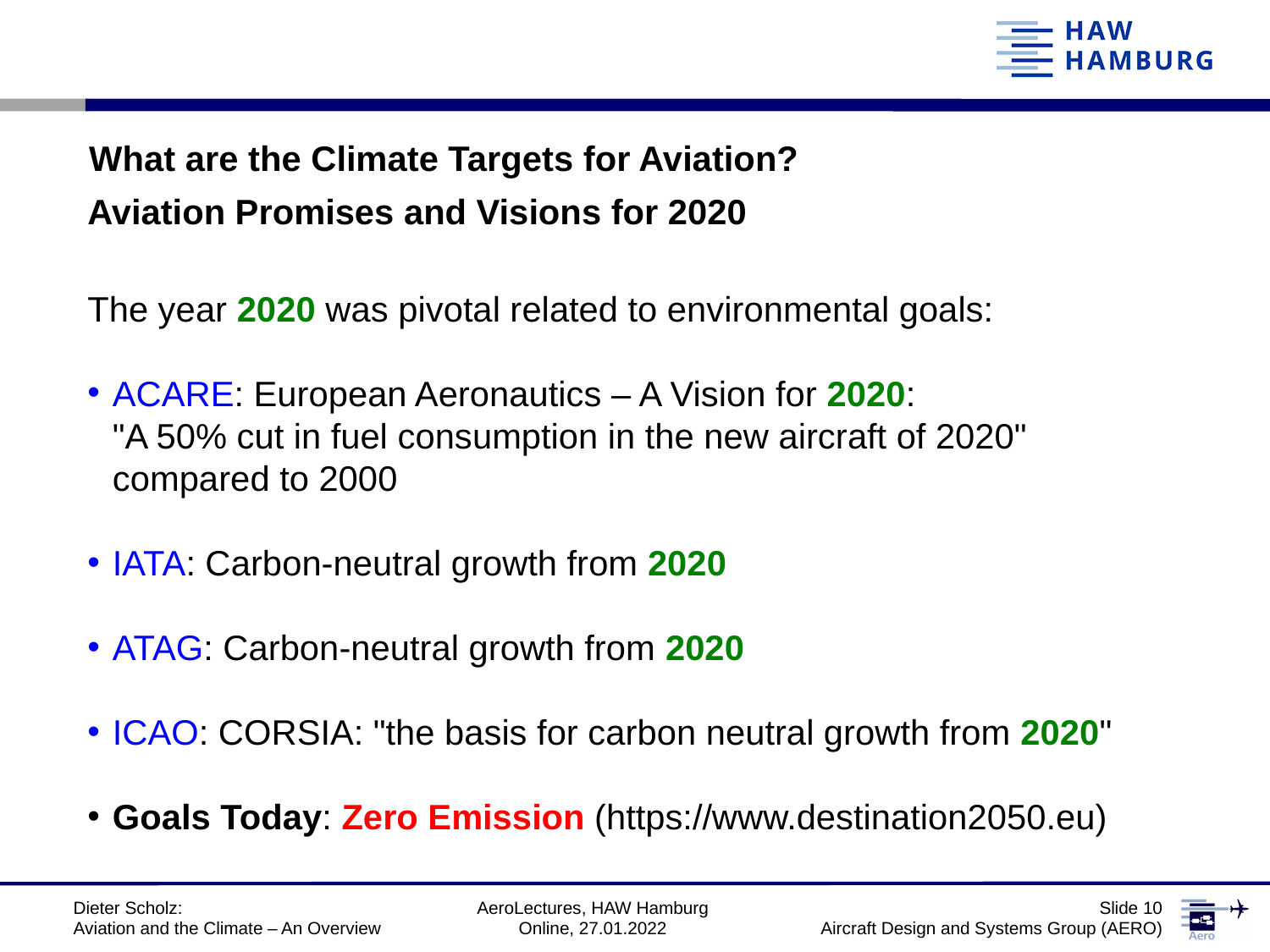

What are the Climate Targets for Aviation?
Aviation Promises and Visions for 2020
The year 2020 was pivotal related to environmental goals:

ACARE: European Aeronautics – A Vision for 2020:
	"A 50% cut in fuel consumption in the new aircraft of 2020" compared to 2000

IATA: Carbon-neutral growth from 2020

ATAG: Carbon-neutral growth from 2020

ICAO: CORSIA: "the basis for carbon neutral growth from 2020"

Goals Today: Zero Emission (https://www.destination2050.eu)